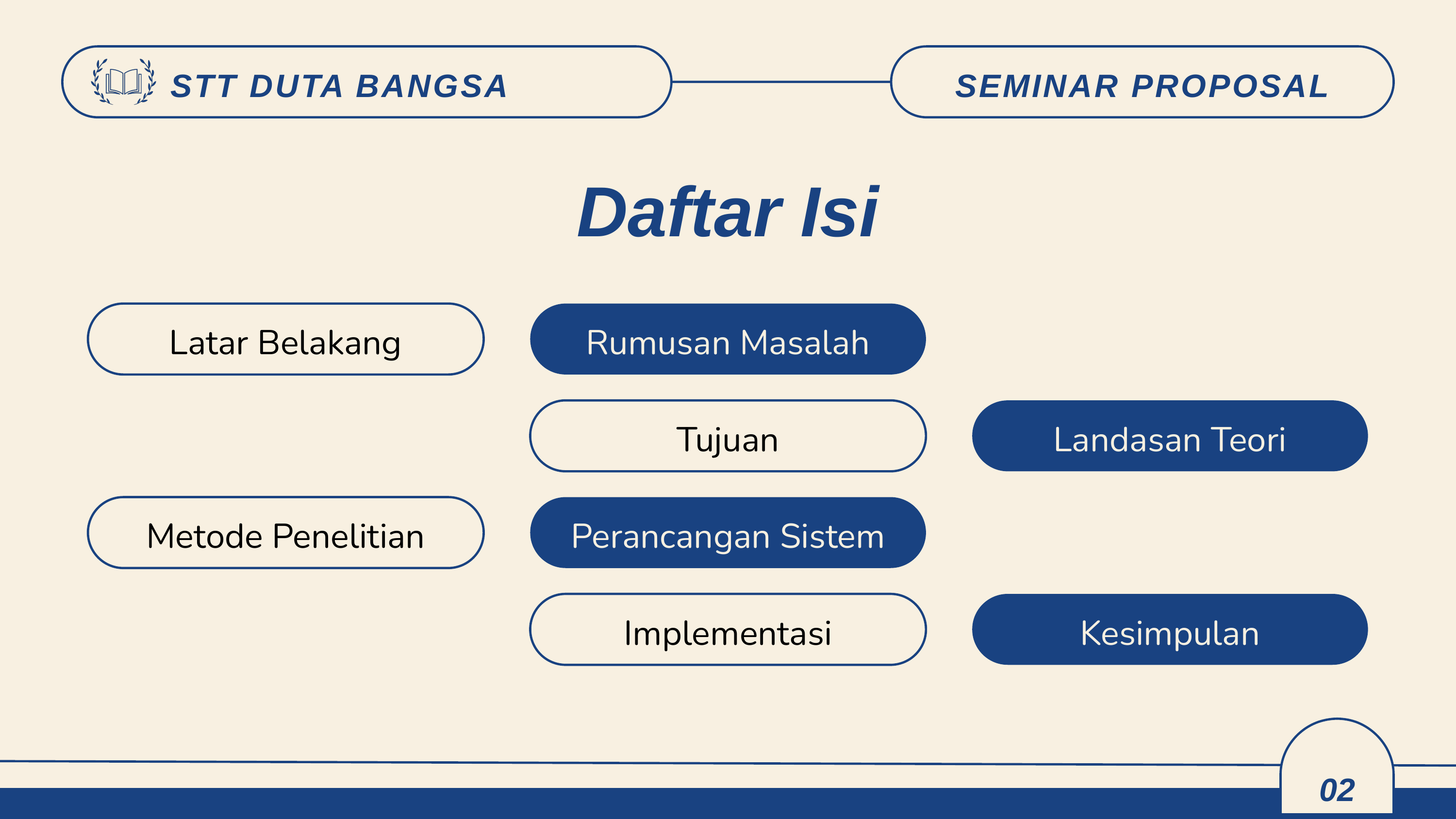

STT DUTA BANGSA
SEMINAR PROPOSAL

Daftar Isi

Latar Belakang
Rumusan Masalah

Rumusan Masalah
Tujuan
Landasan Teori

Metode Penelitian
Perancangan Sistem

Landasan Teori
Implementasi
Kesimpulan

02